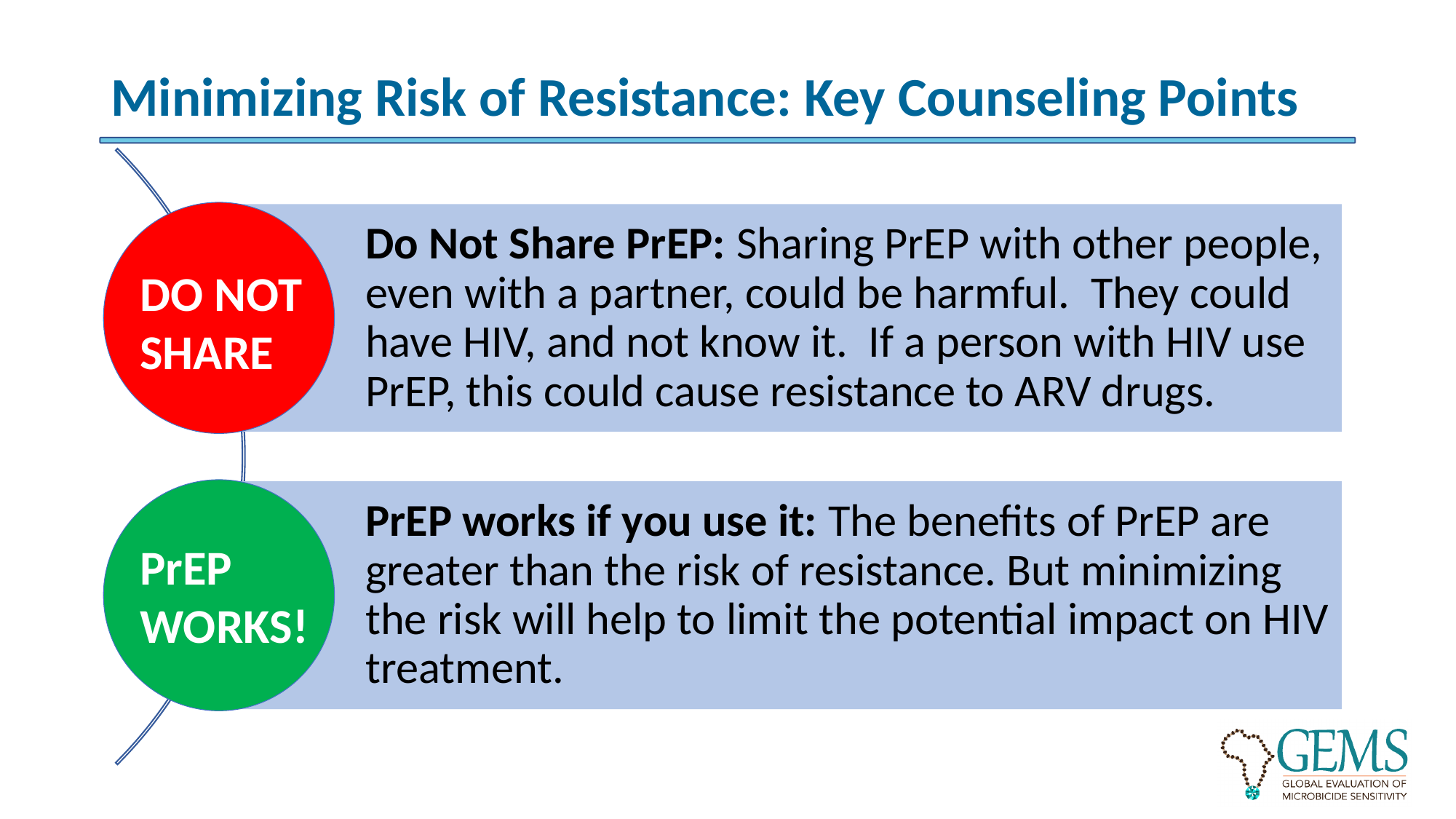

# Minimizing Risk of Resistance: Key Counseling Points
Do Not Share PrEP: Sharing PrEP with other people, even with a partner, could be harmful.  They could have HIV, and not know it.  If a person with HIV use PrEP, this could cause resistance to ARV drugs.
PrEP works if you use it: The benefits of PrEP are greater than the risk of resistance. But minimizing the risk will help to limit the potential impact on HIV treatment.
DO NOT
SHARE
PrEP
WORKS!